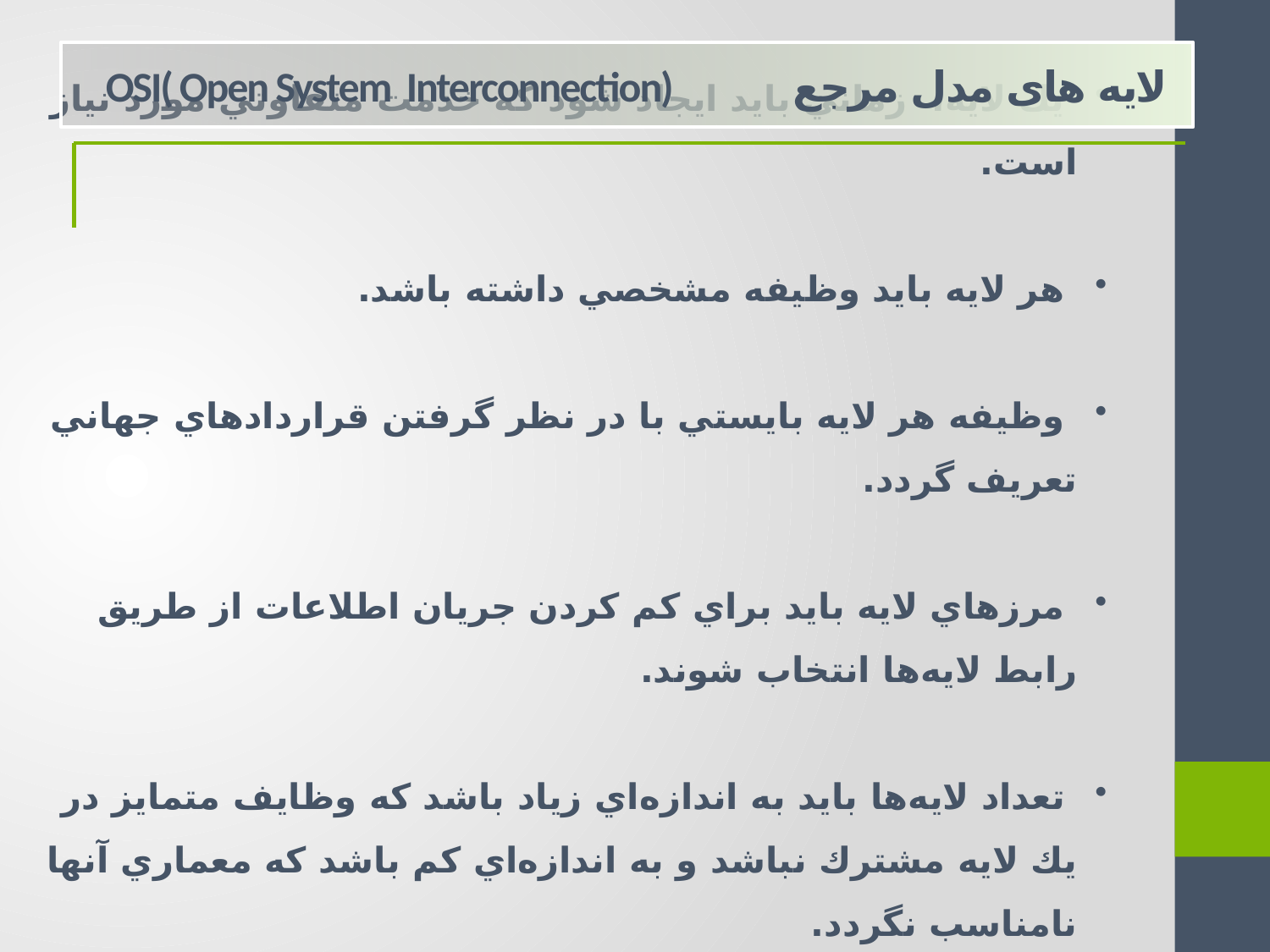

لایه های مدل مرجع         OSI( Open System  Interconnection)
 يك لايه،  زماني بايد ايجاد شود كه خدمت متفاوتي مورد نياز است.

 هر لايه بايد وظيفه مشخصي داشته باشد.

 وظيفه هر لايه بايستي با در نظر گرفتن قراردادهاي جهاني تعريف گردد.

 مرزهاي لايه بايد براي كم كردن جريان اطلاعات از طريق رابط لايه‌ها انتخاب شوند.

 تعداد لايه‌ها بايد به اندازه‌اي زياد باشد كه وظايف متمايز در يك لايه مشترك نباشد و به اندازه‌اي كم باشد كه معماري آنها نامناسب نگردد.